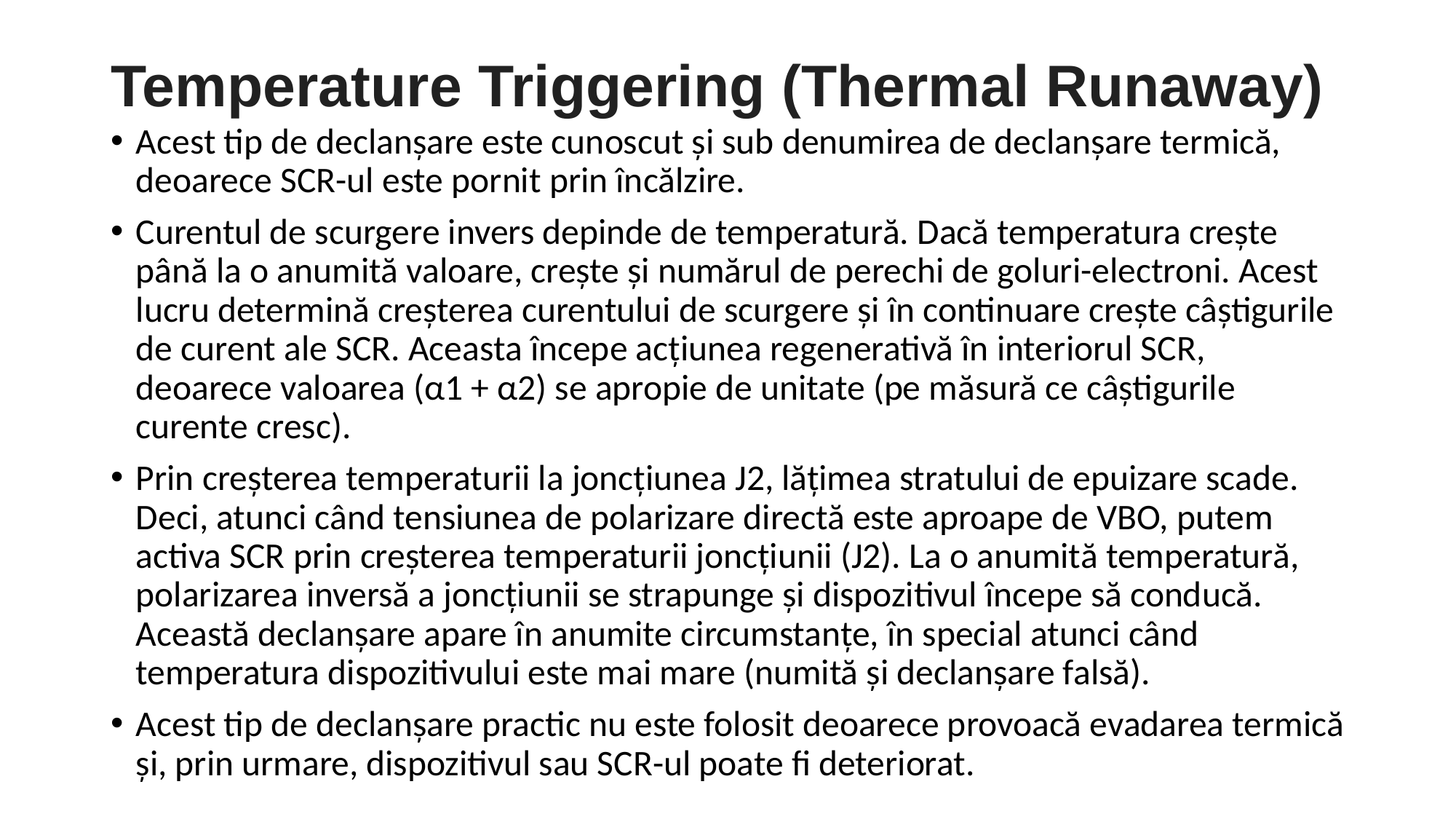

# Temperature Triggering (Thermal Runaway)
Acest tip de declanșare este cunoscut și sub denumirea de declanșare termică, deoarece SCR-ul este pornit prin încălzire.
Curentul de scurgere invers depinde de temperatură. Dacă temperatura crește până la o anumită valoare, crește și numărul de perechi de goluri-electroni. Acest lucru determină creșterea curentului de scurgere și în continuare crește câștigurile de curent ale SCR. Aceasta începe acțiunea regenerativă în interiorul SCR, deoarece valoarea (α1 + α2) se apropie de unitate (pe măsură ce câștigurile curente cresc).
Prin creșterea temperaturii la joncțiunea J2, lățimea stratului de epuizare scade. Deci, atunci când tensiunea de polarizare directă este aproape de VBO, putem activa SCR prin creșterea temperaturii joncțiunii (J2). La o anumită temperatură, polarizarea inversă a joncțiunii se strapunge și dispozitivul începe să conducă. Această declanșare apare în anumite circumstanțe, în special atunci când temperatura dispozitivului este mai mare (numită și declanșare falsă).
Acest tip de declanșare practic nu este folosit deoarece provoacă evadarea termică și, prin urmare, dispozitivul sau SCR-ul poate fi deteriorat.